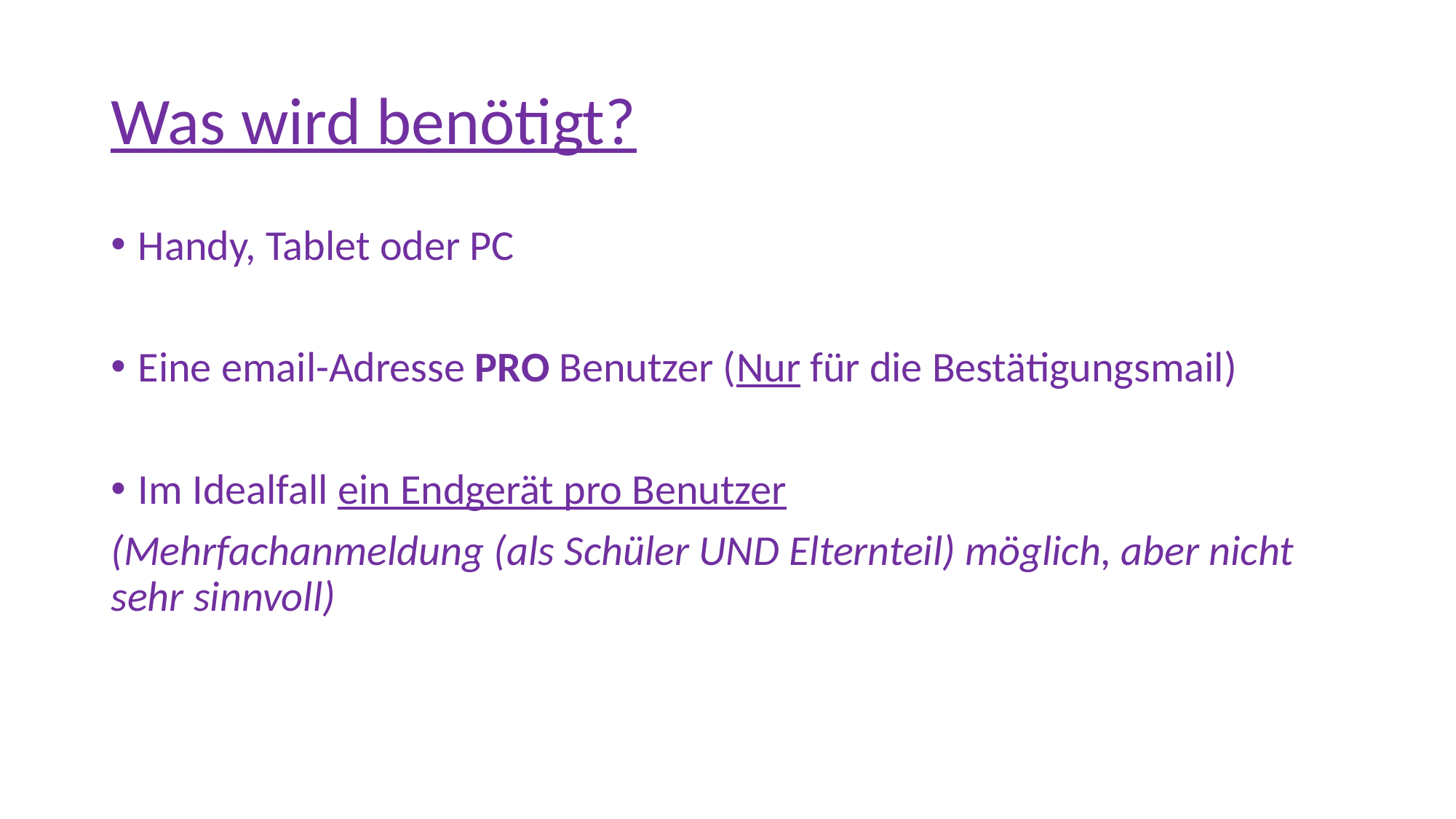

# Was wird benötigt?
Handy, Tablet oder PC

Eine email-Adresse PRO Benutzer (Nur für die Bestätigungsmail)

Im Idealfall ein Endgerät pro Benutzer
(Mehrfachanmeldung (als Schüler UND Elternteil) möglich, aber nicht sehr sinnvoll)